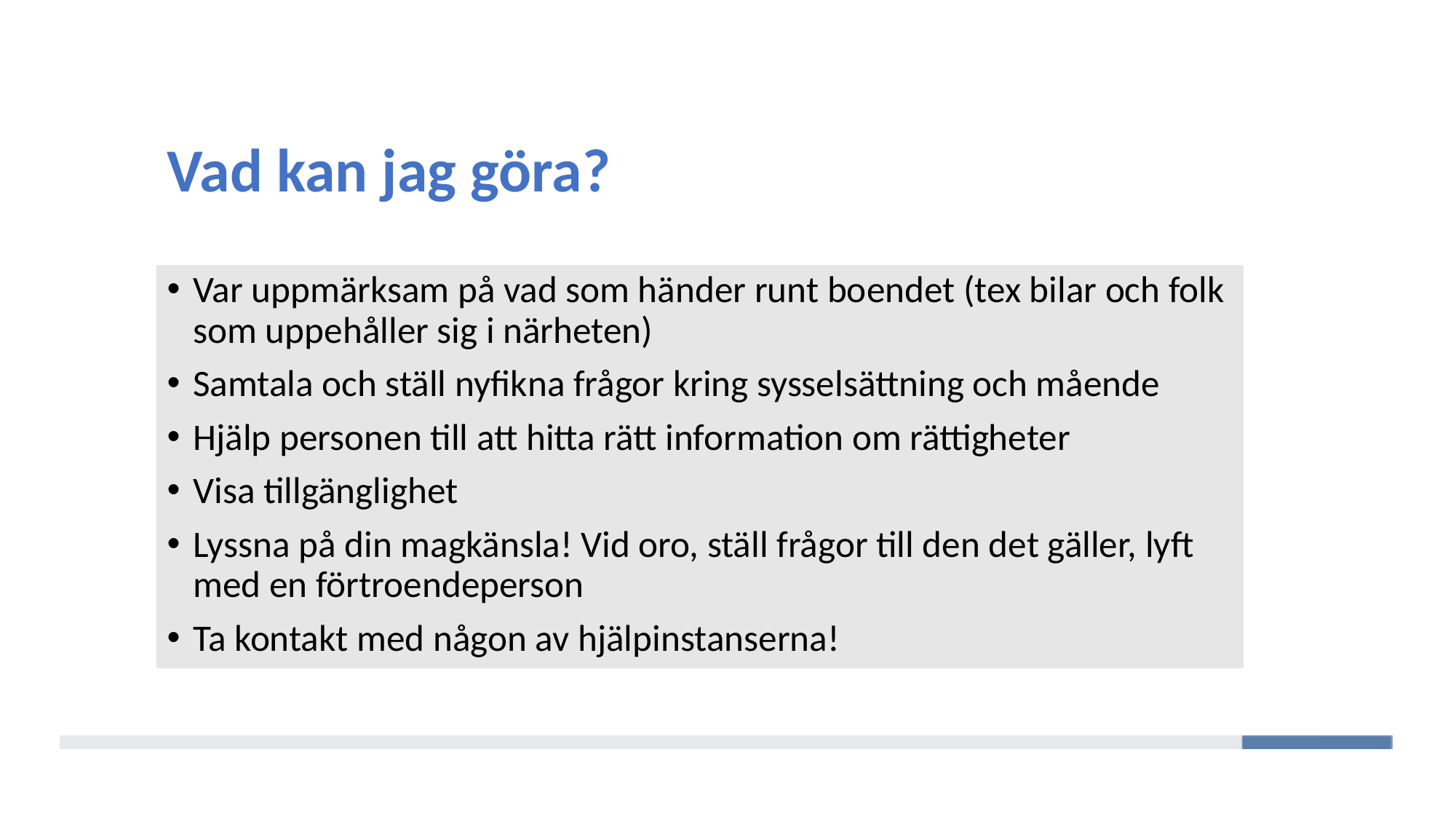

Vad kan jag göra?
Var uppmärksam på vad som händer runt boendet (tex bilar och folk som uppehåller sig i närheten)
Samtala och ställ nyfikna frågor kring sysselsättning och mående
Hjälp personen till att hitta rätt information om rättigheter
Visa tillgänglighet
Lyssna på din magkänsla! Vid oro, ställ frågor till den det gäller, lyft med en förtroendeperson
Ta kontakt med någon av hjälpinstanserna!